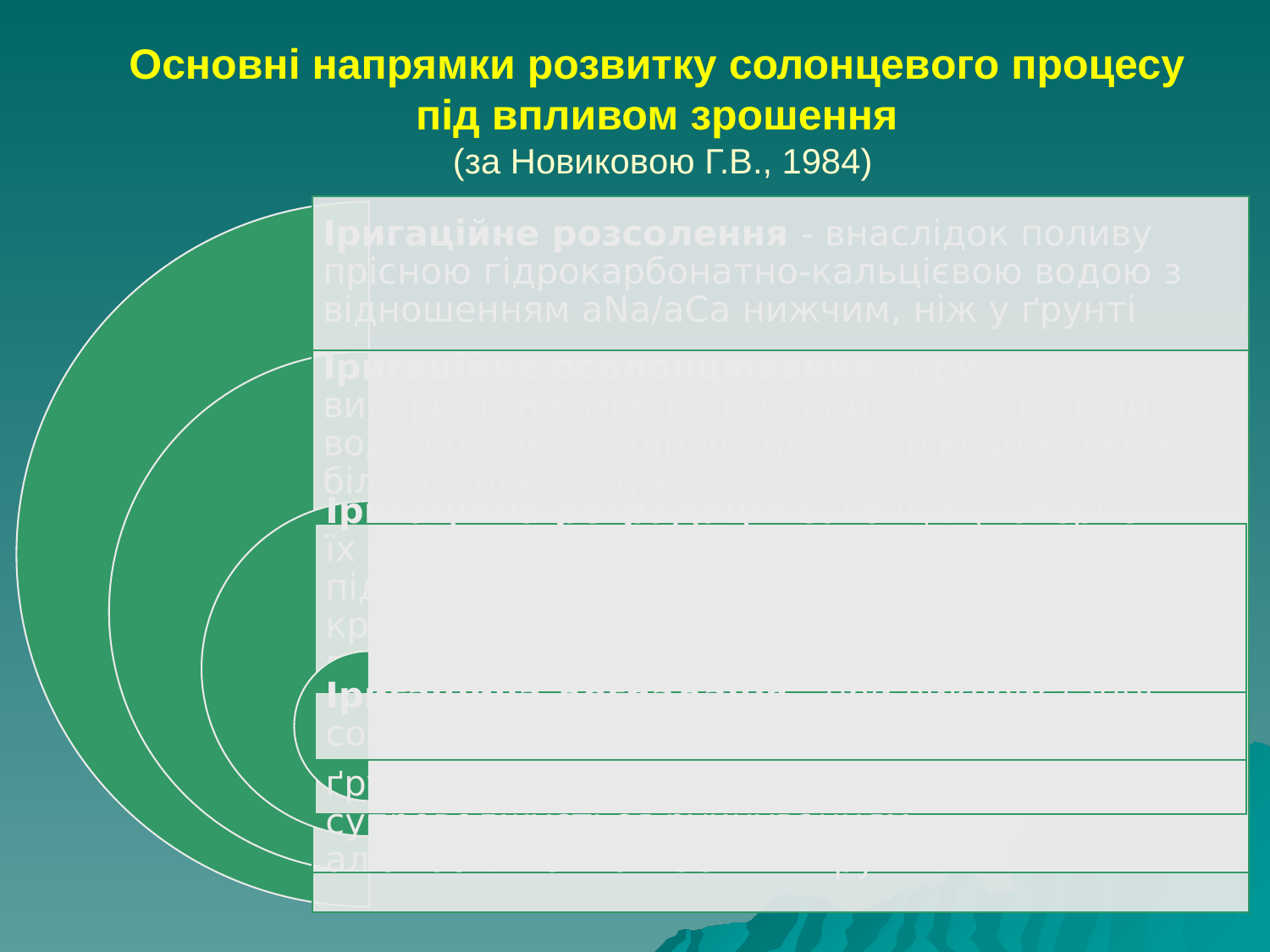

# Основні напрямки розвитку солонцевого процесу під впливом зрошення (за Новиковою Г.В., 1984)
Іригаційне розсолення - внаслідок поливу прісною гідрокарбонатно-кальцієвою водою з відношенням аNа/аСа нижчим, ніж у ґрунті
Іригаційне осолонцювання - при використанні мінералізованих зрошувальних вод, що мають відношення натрію до кальцію більше, ніж у ґрунті
Іригаційна реградація солонців (повернення їх до солончакової стадії розвитку) - за умов підйому іригаційно-ґрунтових вод вище критичного рівня (1,5-2 м) та їх мінералізації понад 3 г/л

Іригаційна деградація - при використанні солонцевих
ґрунтів під посіви затоплюваного рису - супроводжується руйнуванням алюмосилікатної частини ґрунтів